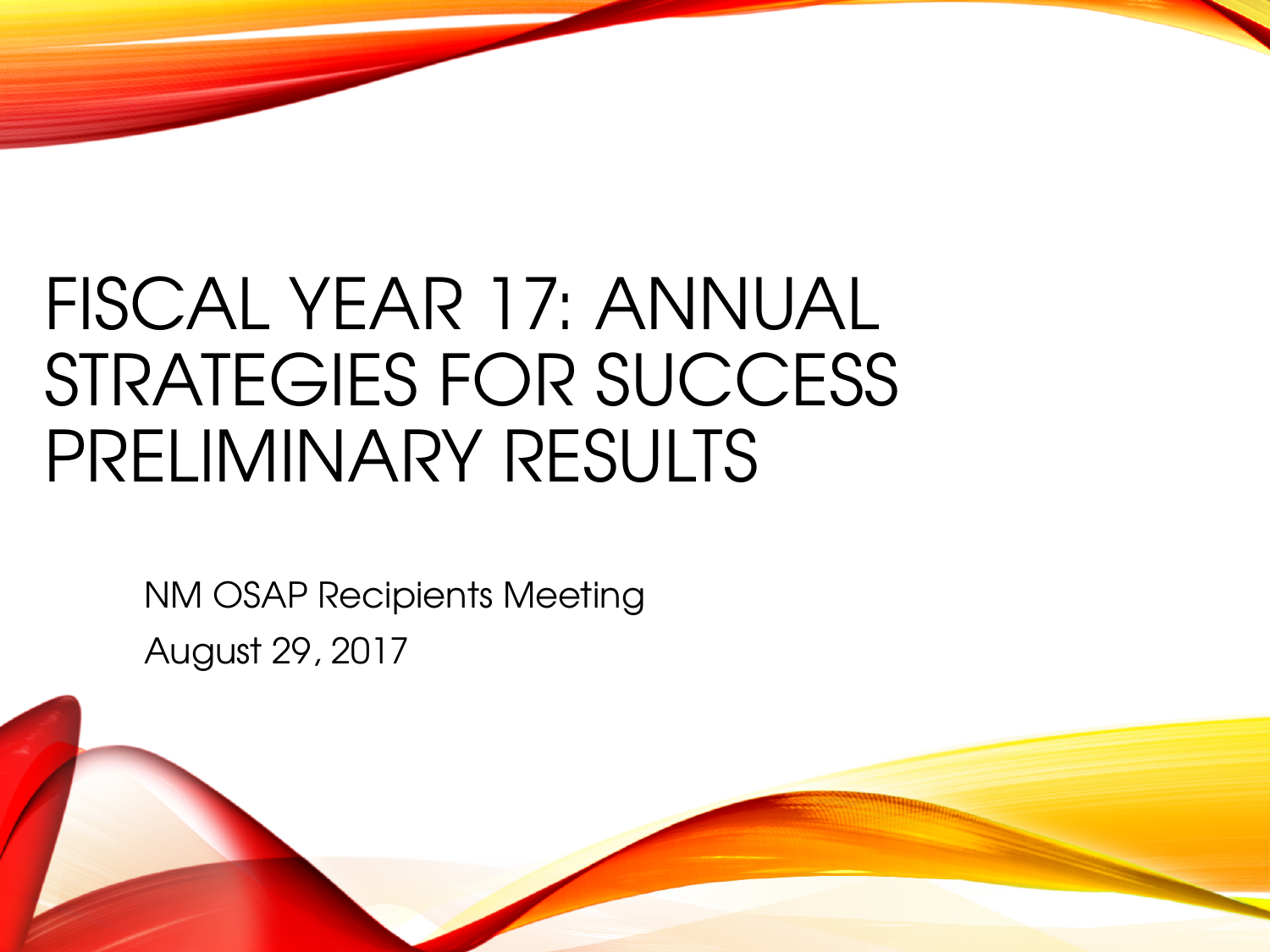

# Fiscal Year 17: Annual Strategies for Success Preliminary Results
NM OSAP Recipients Meeting
August 29, 2017